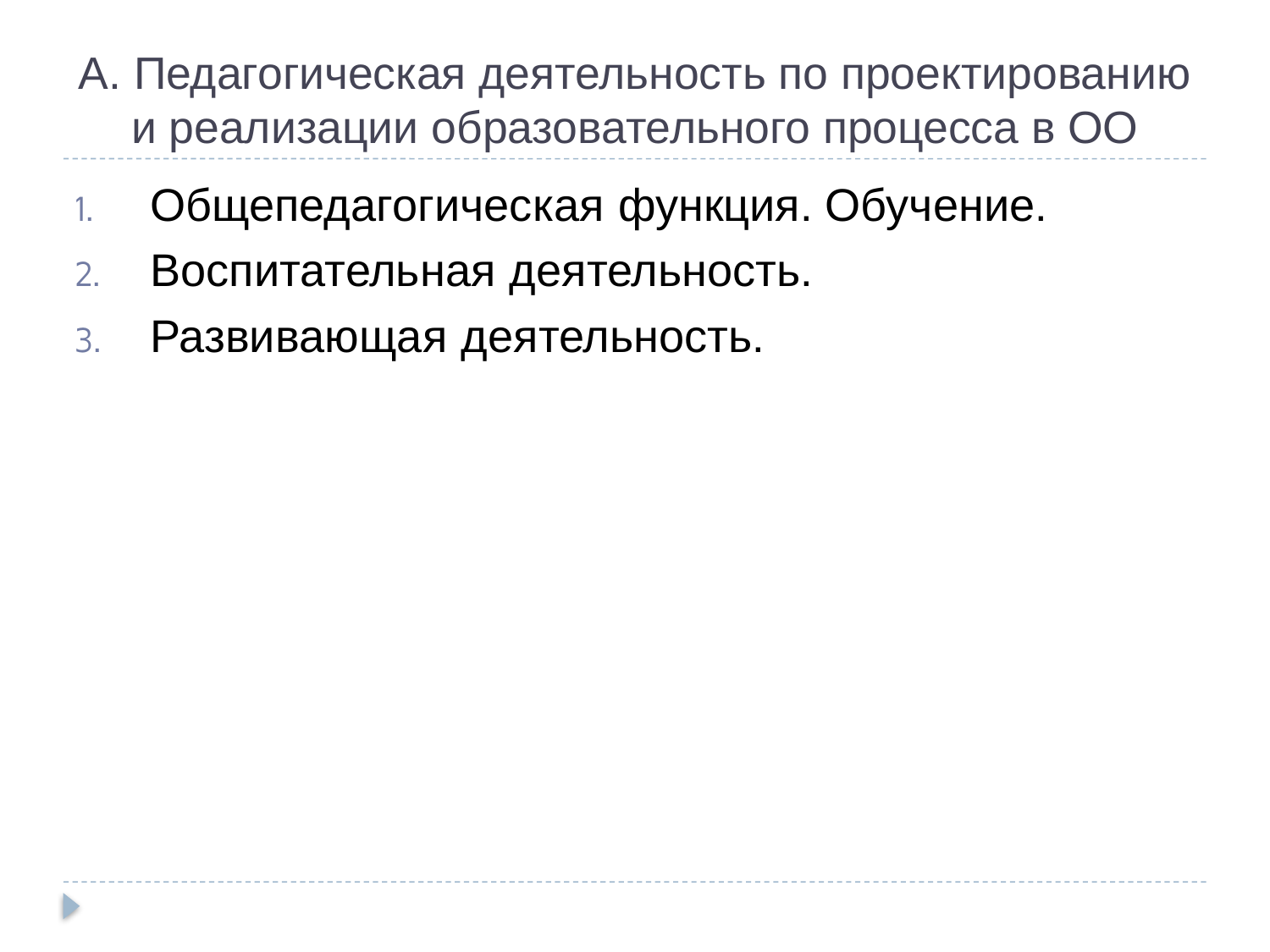

# А. Педагогическая деятельность по проектированию и реализации образовательного процесса в ОО
Общепедагогическая функция. Обучение.
Воспитательная деятельность.
Развивающая деятельность.